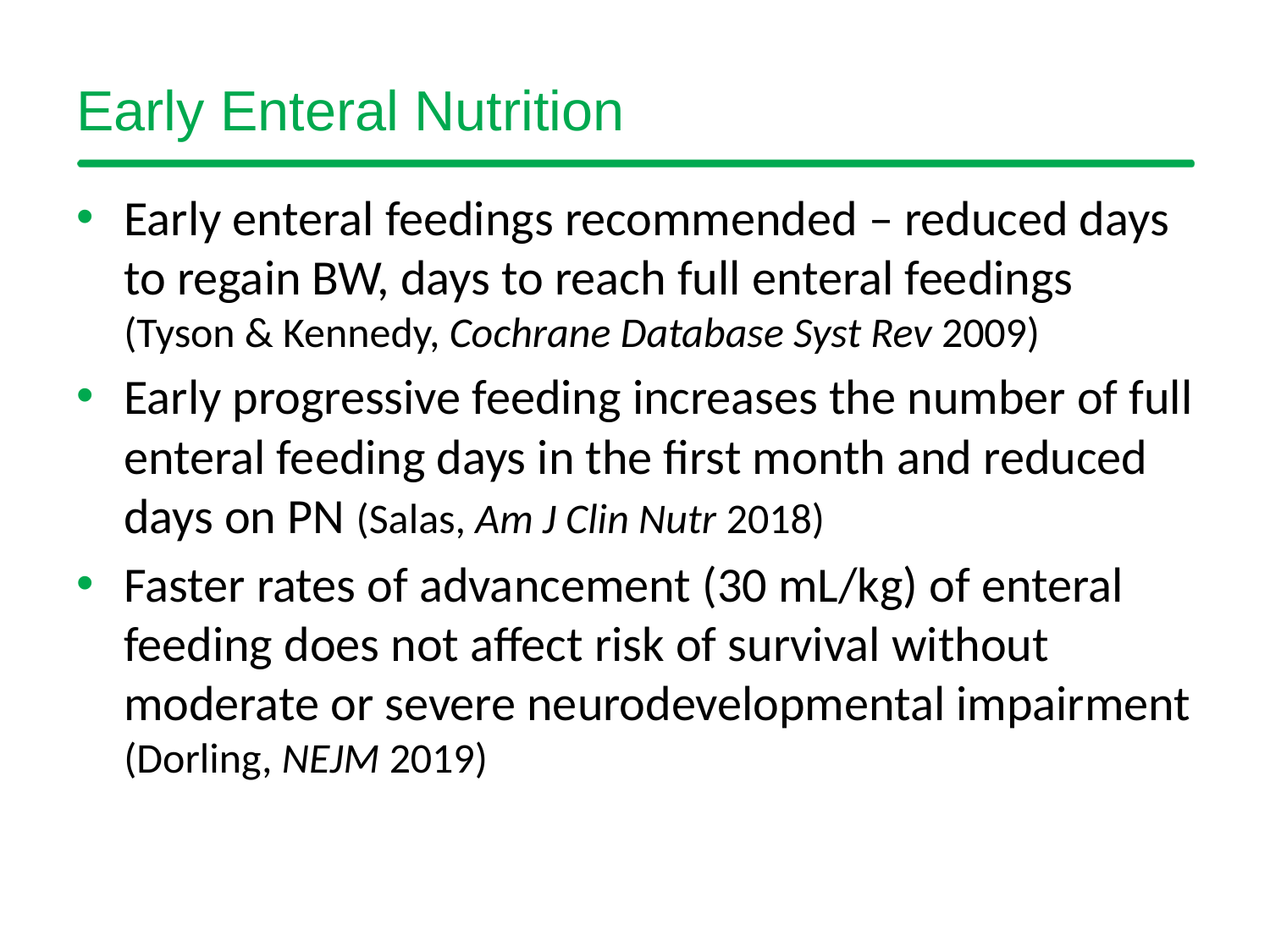

# Early Enteral Nutrition
Early enteral feedings recommended – reduced days to regain BW, days to reach full enteral feedings (Tyson & Kennedy, Cochrane Database Syst Rev 2009)
Early progressive feeding increases the number of full enteral feeding days in the first month and reduced days on PN (Salas, Am J Clin Nutr 2018)
Faster rates of advancement (30 mL/kg) of enteral feeding does not affect risk of survival without moderate or severe neurodevelopmental impairment (Dorling, NEJM 2019)